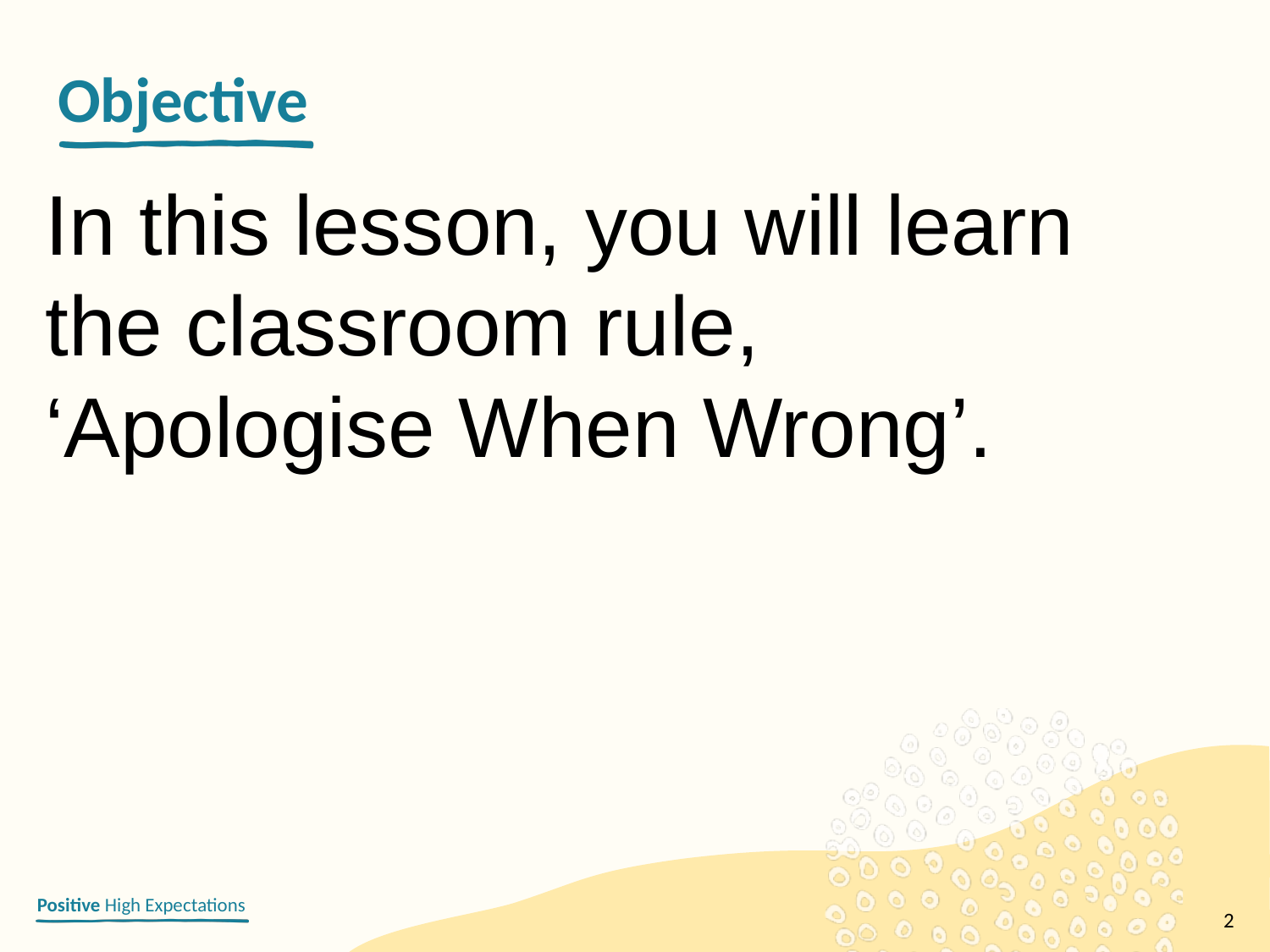

In this lesson, you will learn the classroom rule, ‘Apologise When Wrong’.